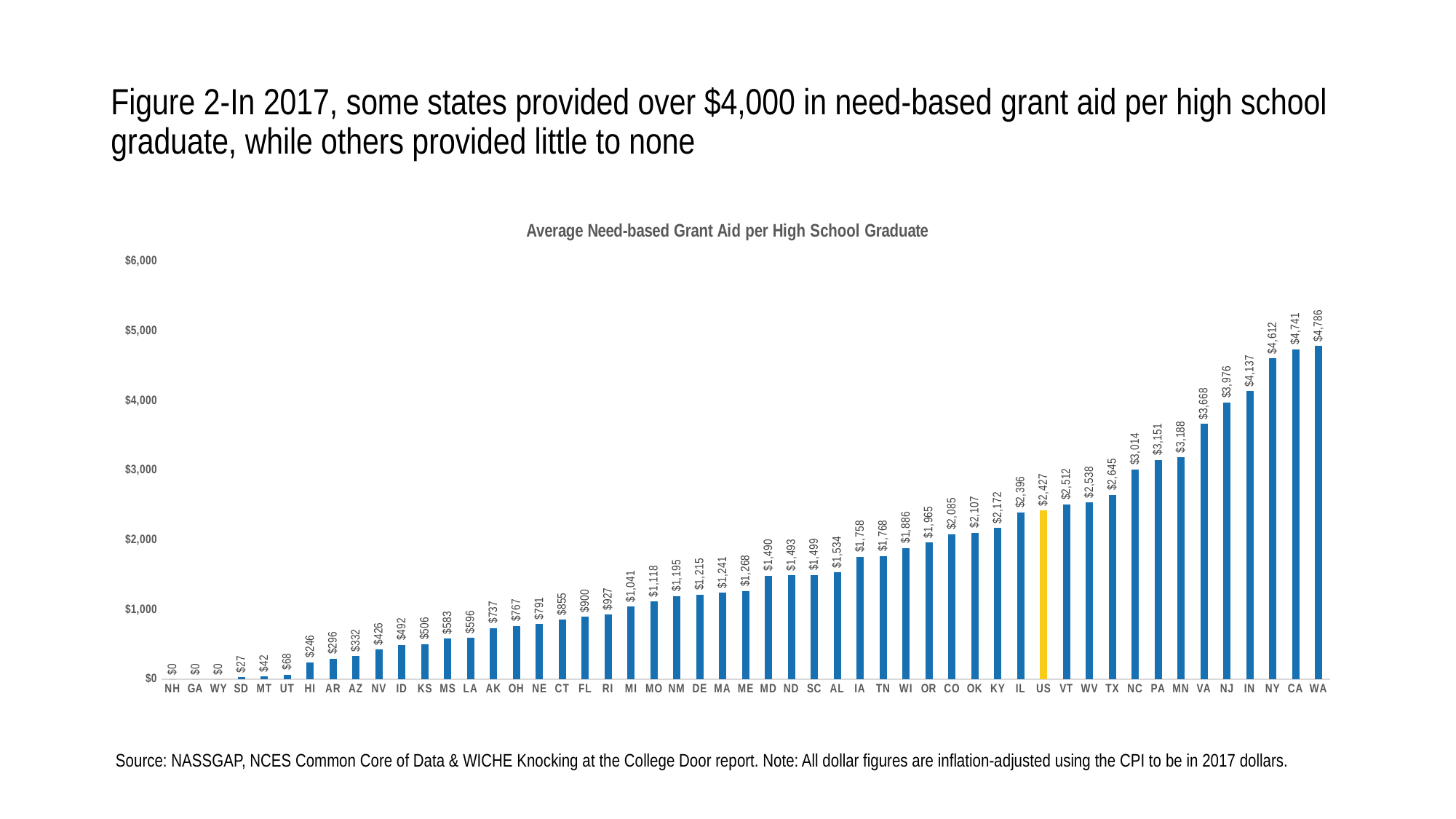

# Figure 2-In 2017, some states provided over $4,000 in need-based grant aid per high school graduate, while others provided little to none

### Chart: Average Need-based Grant Aid per High School Graduate

| Category | Need-based Grant Aid per HS Graduate |
|---|---|
| NH | 0.0 |
| GA | 0.0 |
| WY | 0.0 |
| SD | 27.0 |
| MT | 42.0 |
| UT | 68.0 |
| HI | 246.0 |
| AR | 296.0 |
| AZ | 332.0 |
| NV | 426.0 |
| ID | 492.0 |
| KS | 506.0 |
| MS | 583.0 |
| LA | 596.0 |
| AK | 737.0 |
| OH | 767.0 |
| NE | 791.0 |
| CT | 855.0 |
| FL | 900.0 |
| RI | 927.0 |
| MI | 1041.0 |
| MO | 1118.0 |
| NM | 1195.0 |
| DE | 1215.0 |
| MA | 1241.0 |
| ME | 1268.0 |
| MD | 1490.0 |
| ND | 1493.0 |
| SC | 1499.0 |
| AL | 1534.0 |
| IA | 1758.0 |
| TN | 1768.0 |
| WI | 1886.0 |
| OR | 1965.0 |
| CO | 2085.0 |
| OK | 2107.0 |
| KY | 2172.0 |
| IL | 2396.0 |
| US | 2427.0 |
| VT | 2512.0 |
| WV | 2538.0 |
| TX | 2645.0 |
| NC | 3014.0 |
| PA | 3151.0 |
| MN | 3188.0 |
| VA | 3668.0 |
| NJ | 3976.0 |
| IN | 4137.0 |
| NY | 4612.0 |
| CA | 4741.0 |
| WA | 4786.0 |
Source: NASSGAP, NCES Common Core of Data & WICHE Knocking at the College Door report. Note: All dollar figures are inflation-adjusted using the CPI to be in 2017 dollars.